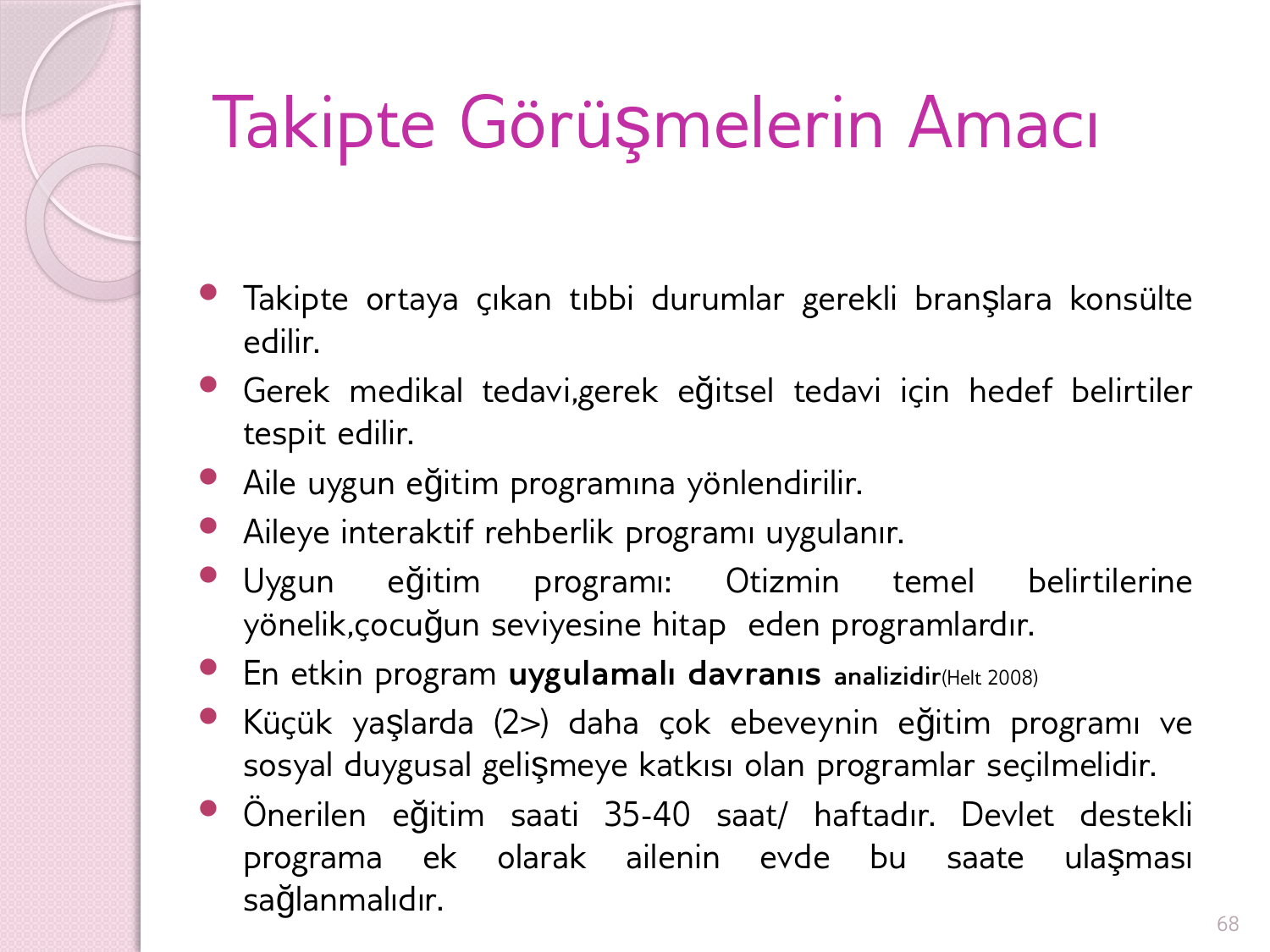

# Takipte Görüşmelerin Amacı
Takipte ortaya çıkan tıbbi durumlar gerekli branşlara konsülte edilir.
Gerek medikal tedavi,gerek eğitsel tedavi için hedef belirtiler tespit edilir.
Aile uygun eğitim programına yönlendirilir.
Aileye interaktif rehberlik programı uygulanır.
Uygun eğitim programı: Otizmin temel belirtilerine yönelik,çocuğun seviyesine hitap  eden programlardır.
En etkin program uygulamalı davranıs analizidir(Helt 2008)
Küçük yaşlarda (2>) daha çok ebeveynin eğitim programı ve sosyal duygusal gelişmeye katkısı olan programlar seçilmelidir.
Önerilen eğitim saati 35-40 saat/ haftadır. Devlet destekli programa ek olarak ailenin evde bu saate ulaşması sağlanmalıdır.

68